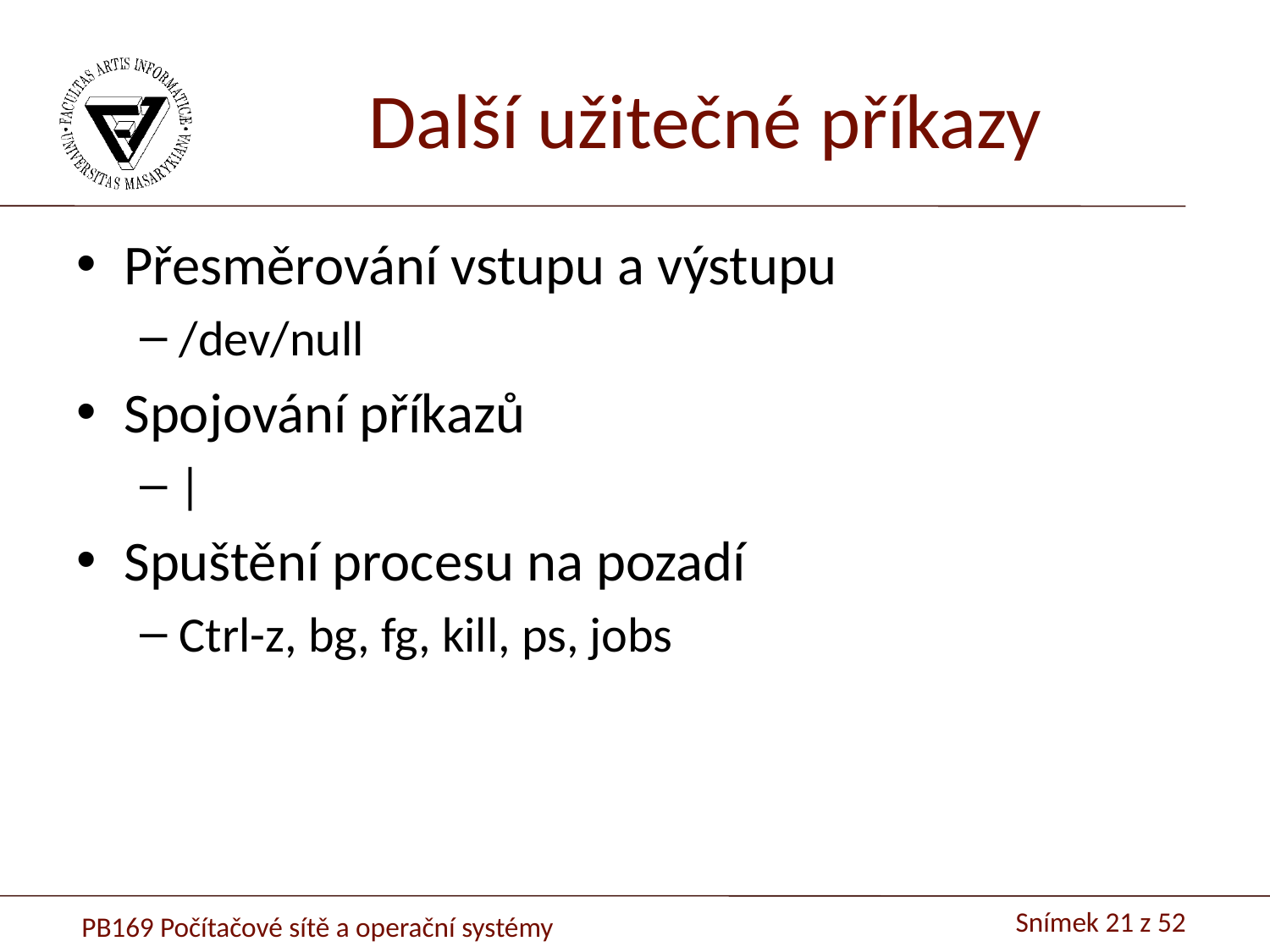

# Další užitečné příkazy
Přesměrování vstupu a výstupu
/dev/null
Spojování příkazů
|
Spuštění procesu na pozadí
Ctrl-z, bg, fg, kill, ps, jobs